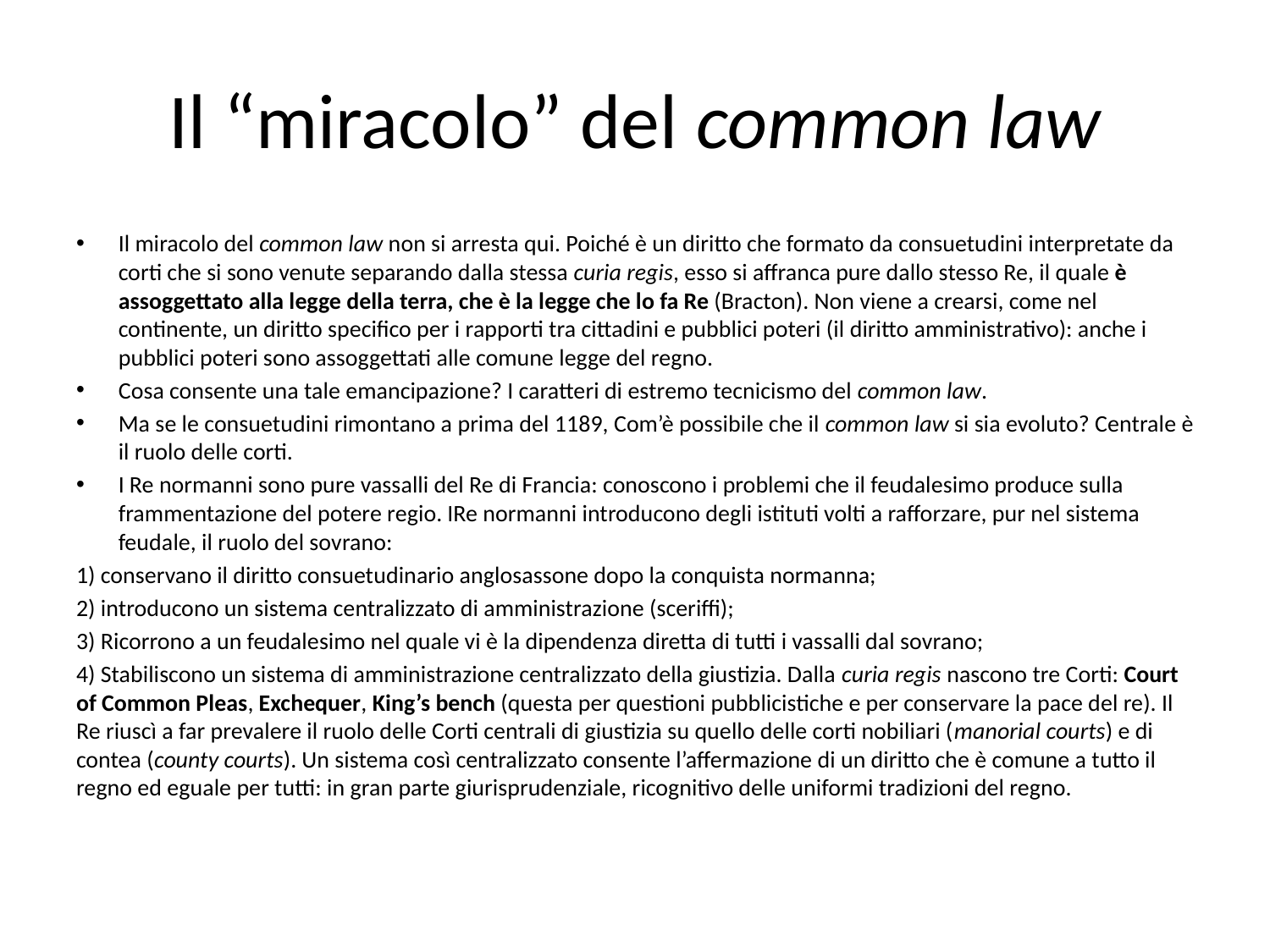

# Il “miracolo” del common law
Il miracolo del common law non si arresta qui. Poiché è un diritto che formato da consuetudini interpretate da corti che si sono venute separando dalla stessa curia regis, esso si affranca pure dallo stesso Re, il quale è assoggettato alla legge della terra, che è la legge che lo fa Re (Bracton). Non viene a crearsi, come nel continente, un diritto specifico per i rapporti tra cittadini e pubblici poteri (il diritto amministrativo): anche i pubblici poteri sono assoggettati alle comune legge del regno.
Cosa consente una tale emancipazione? I caratteri di estremo tecnicismo del common law.
Ma se le consuetudini rimontano a prima del 1189, Com’è possibile che il common law si sia evoluto? Centrale è il ruolo delle corti.
I Re normanni sono pure vassalli del Re di Francia: conoscono i problemi che il feudalesimo produce sulla frammentazione del potere regio. IRe normanni introducono degli istituti volti a rafforzare, pur nel sistema feudale, il ruolo del sovrano:
1) conservano il diritto consuetudinario anglosassone dopo la conquista normanna;
2) introducono un sistema centralizzato di amministrazione (sceriffi);
3) Ricorrono a un feudalesimo nel quale vi è la dipendenza diretta di tutti i vassalli dal sovrano;
4) Stabiliscono un sistema di amministrazione centralizzato della giustizia. Dalla curia regis nascono tre Corti: Court of Common Pleas, Exchequer, King’s bench (questa per questioni pubblicistiche e per conservare la pace del re). Il Re riuscì a far prevalere il ruolo delle Corti centrali di giustizia su quello delle corti nobiliari (manorial courts) e di contea (county courts). Un sistema così centralizzato consente l’affermazione di un diritto che è comune a tutto il regno ed eguale per tutti: in gran parte giurisprudenziale, ricognitivo delle uniformi tradizioni del regno.